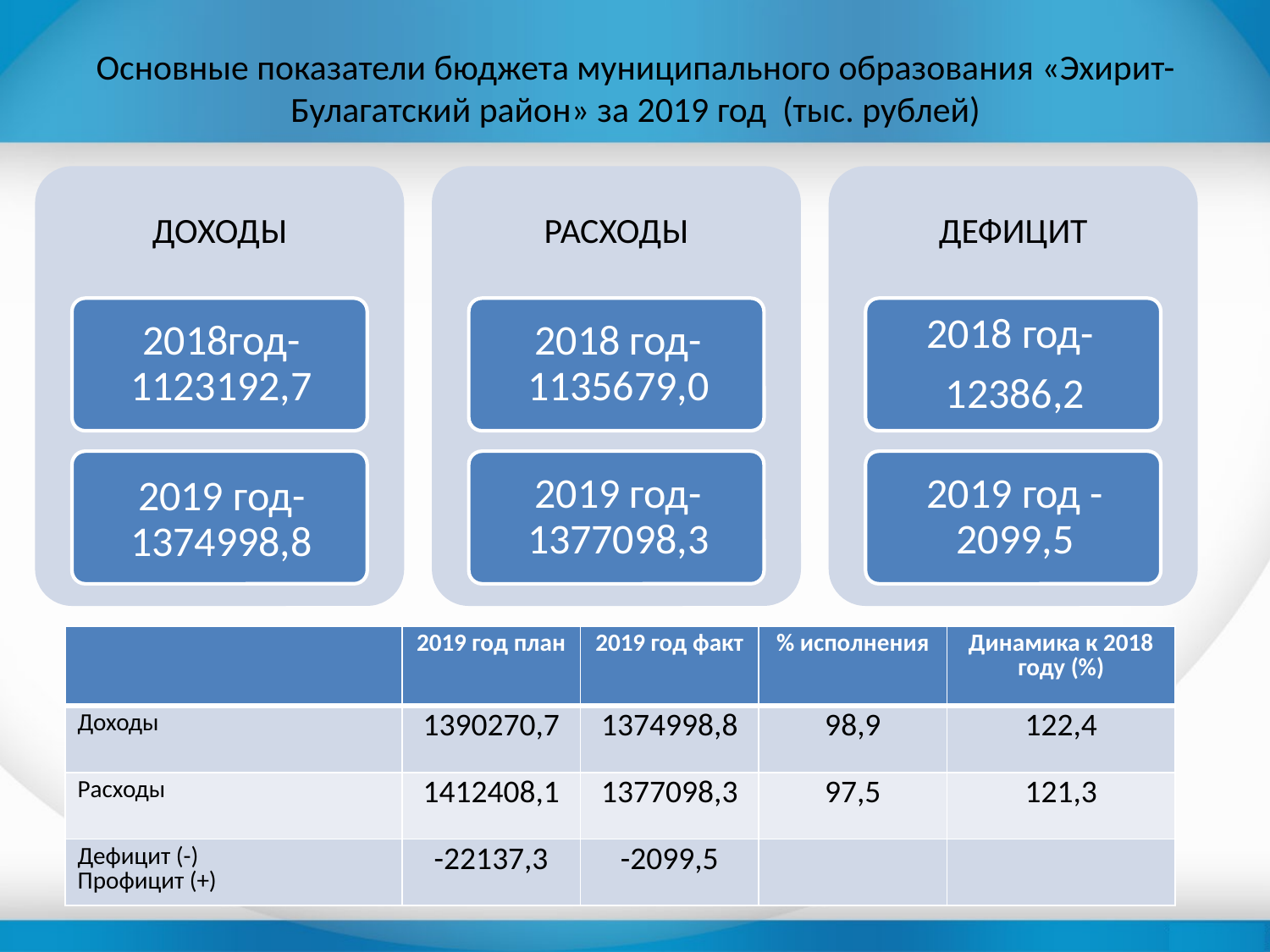

# Основные показатели бюджета муниципального образования «Эхирит-Булагатский район» за 2019 год  (тыс. рублей)
ДОХОДЫ
2018год-1123192,7

2019 год- 1374998,8

РАСХОДЫ
2018 год- 1135679,0
2019 год- 1377098,3
ДЕФИЦИТ
2018 год-
12386,2
2019 год -2099,5
|  | 2019 год план | 2019 год факт | % исполнения | Динамика к 2018 году (%) |
| --- | --- | --- | --- | --- |
| Доходы | 1390270,7 | 1374998,8 | 98,9 | 122,4 |
| Расходы | 1412408,1 | 1377098,3 | 97,5 | 121,3 |
| Дефицит (-) Профицит (+) | -22137,3 | -2099,5 |  |  |